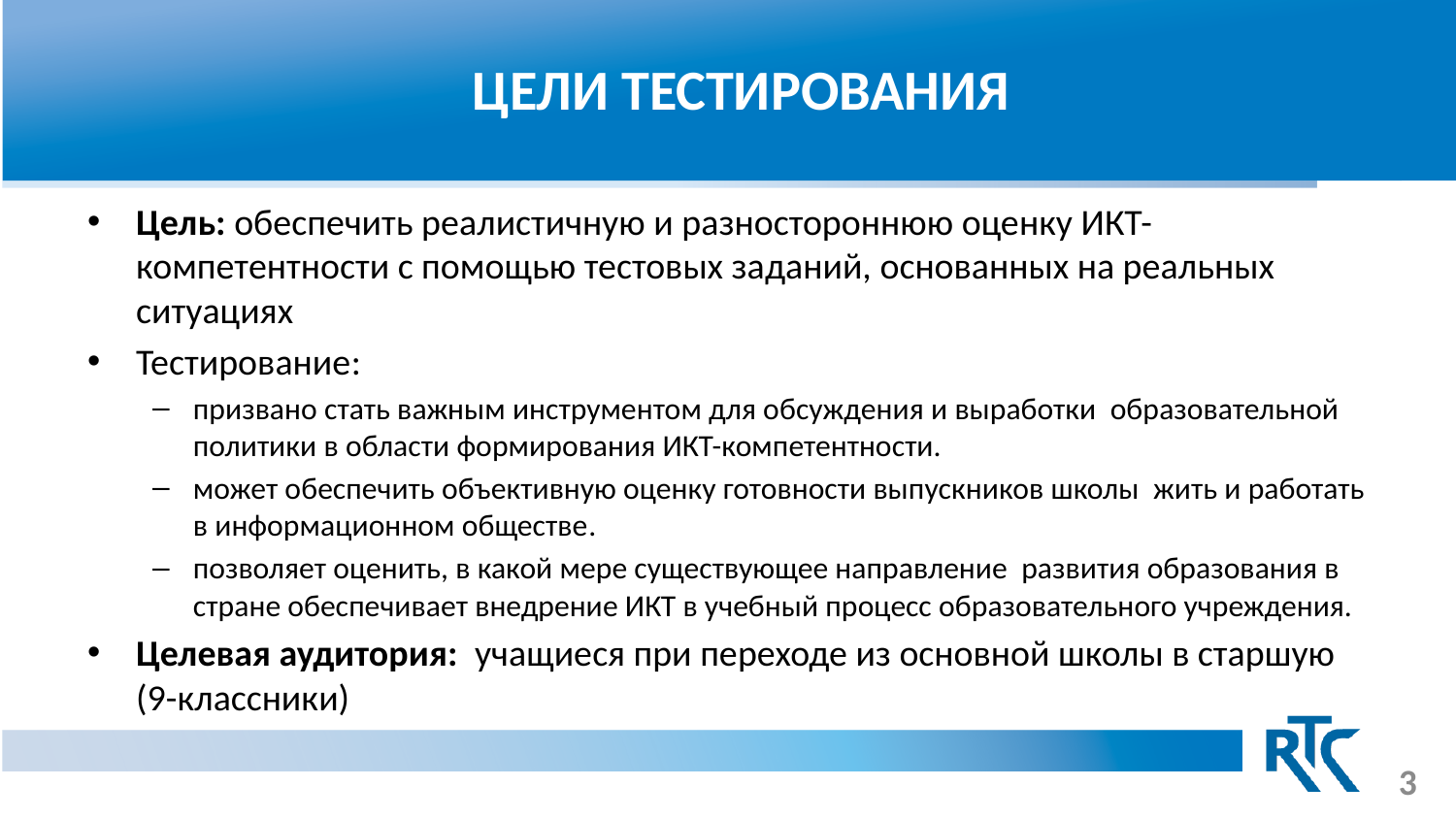

# ЦЕЛИ ТЕСТИРОВАНИЯ
Цель: обеспечить реалистичную и разностороннюю оценку ИКТ-компетентности с помощью тестовых заданий, основанных на реальных ситуациях
Тестирование:
призвано стать важным инструментом для обсуждения и выработки  образовательной политики в области формирования ИКТ-компетентности.
может обеспечить объективную оценку готовности выпускников школы  жить и работать в информационном обществе.
позволяет оценить, в какой мере существующее направление  развития образования в стране обеспечивает внедрение ИКТ в учебный процесс образовательного учреждения.
Целевая аудитория:  учащиеся при переходе из основной школы в старшую (9-классники)
3